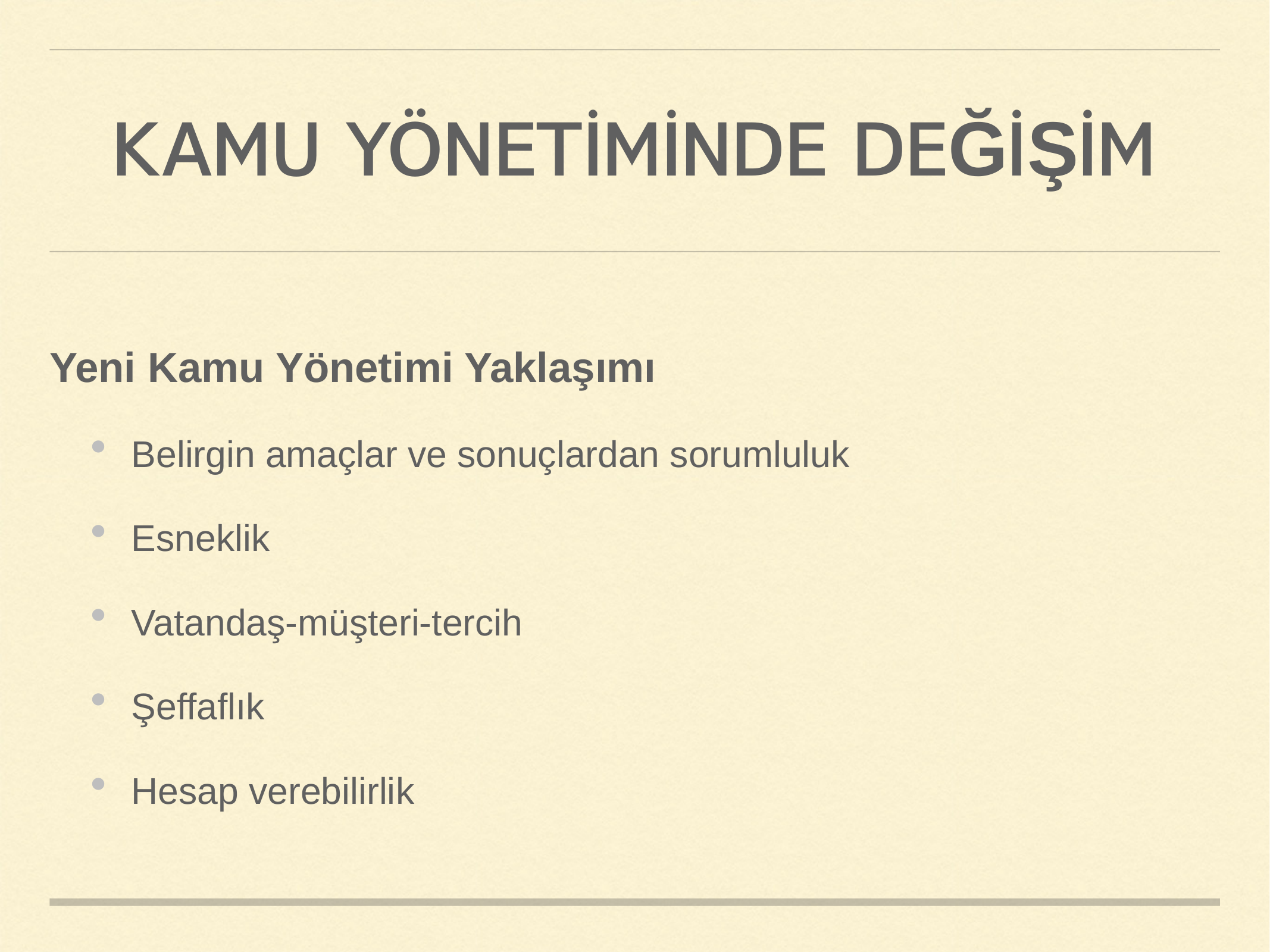

# KAMU YÖNETİMİNDE DEĞİŞİM
Yeni Kamu Yönetimi Yaklaşımı
Belirgin amaçlar ve sonuçlardan sorumluluk
Esneklik
Vatandaş-müşteri-tercih
Şeffaflık
Hesap verebilirlik